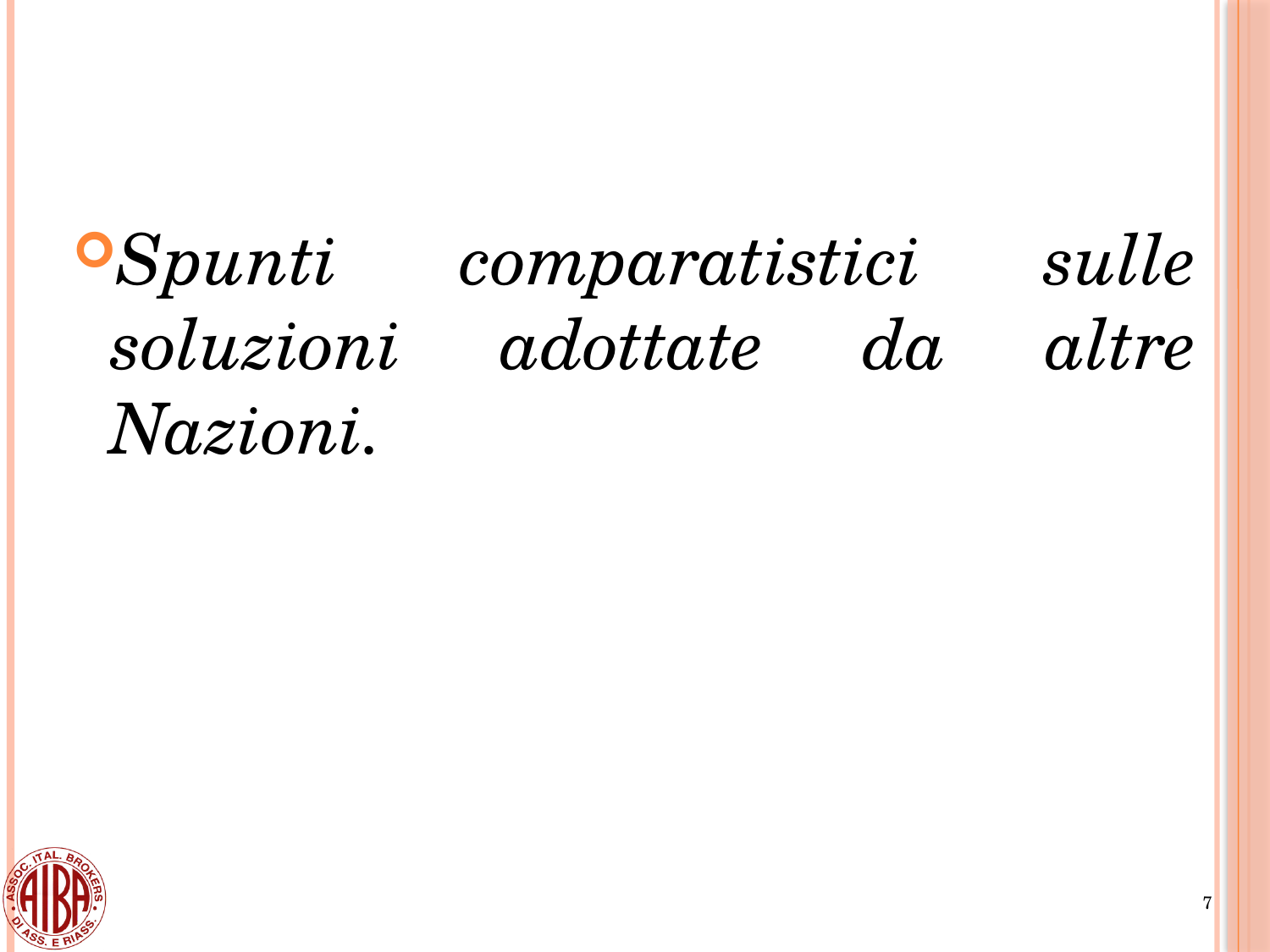

Spunti comparatistici sulle soluzioni adottate da altre Nazioni.

7